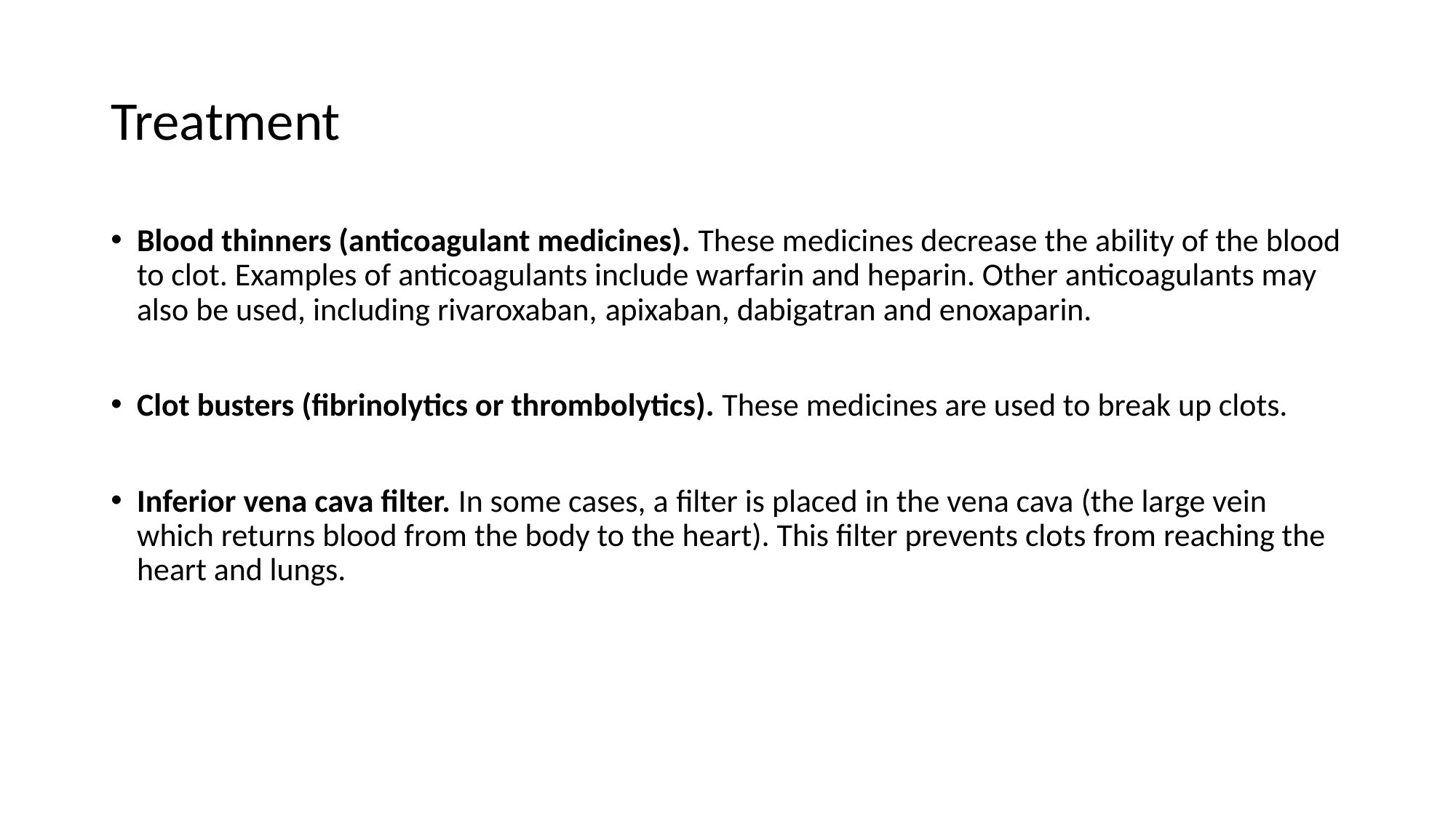

# Treatment
Blood thinners (anticoagulant medicines). These medicines decrease the ability of the blood to clot. Examples of anticoagulants include warfarin and heparin. Other anticoagulants may also be used, including rivaroxaban, apixaban, dabigatran and enoxaparin.

Clot busters (fibrinolytics or thrombolytics). These medicines are used to break up clots.

Inferior vena cava filter. In some cases, a filter is placed in the vena cava (the large vein which returns blood from the body to the heart). This filter prevents clots from reaching the heart and lungs.